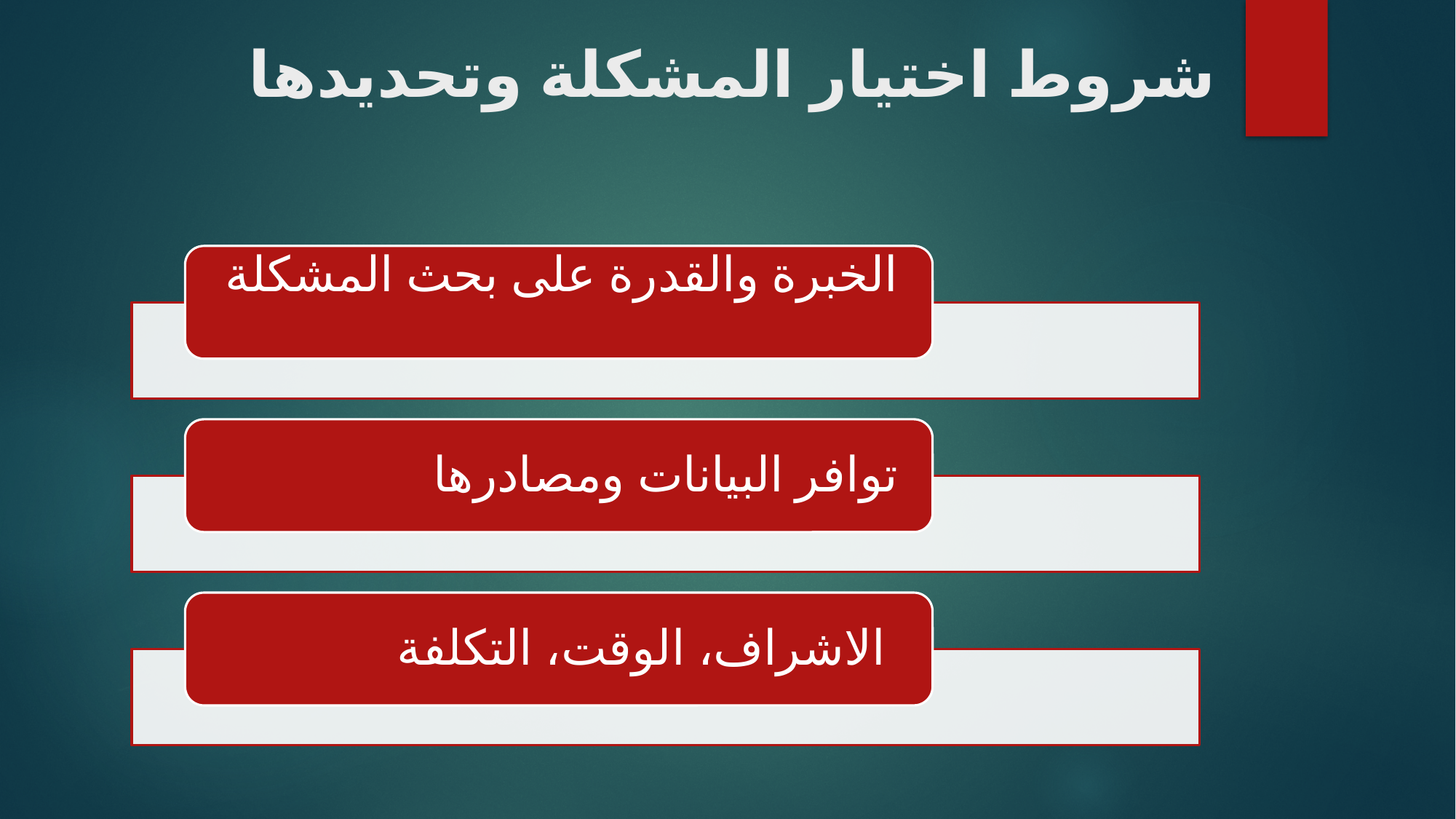

# شروط اختيار المشكلة وتحديدها
الخبرة والقدرة على بحث المشكلة
توافر البيانات ومصادرها
الاشراف، الوقت، التكلفة